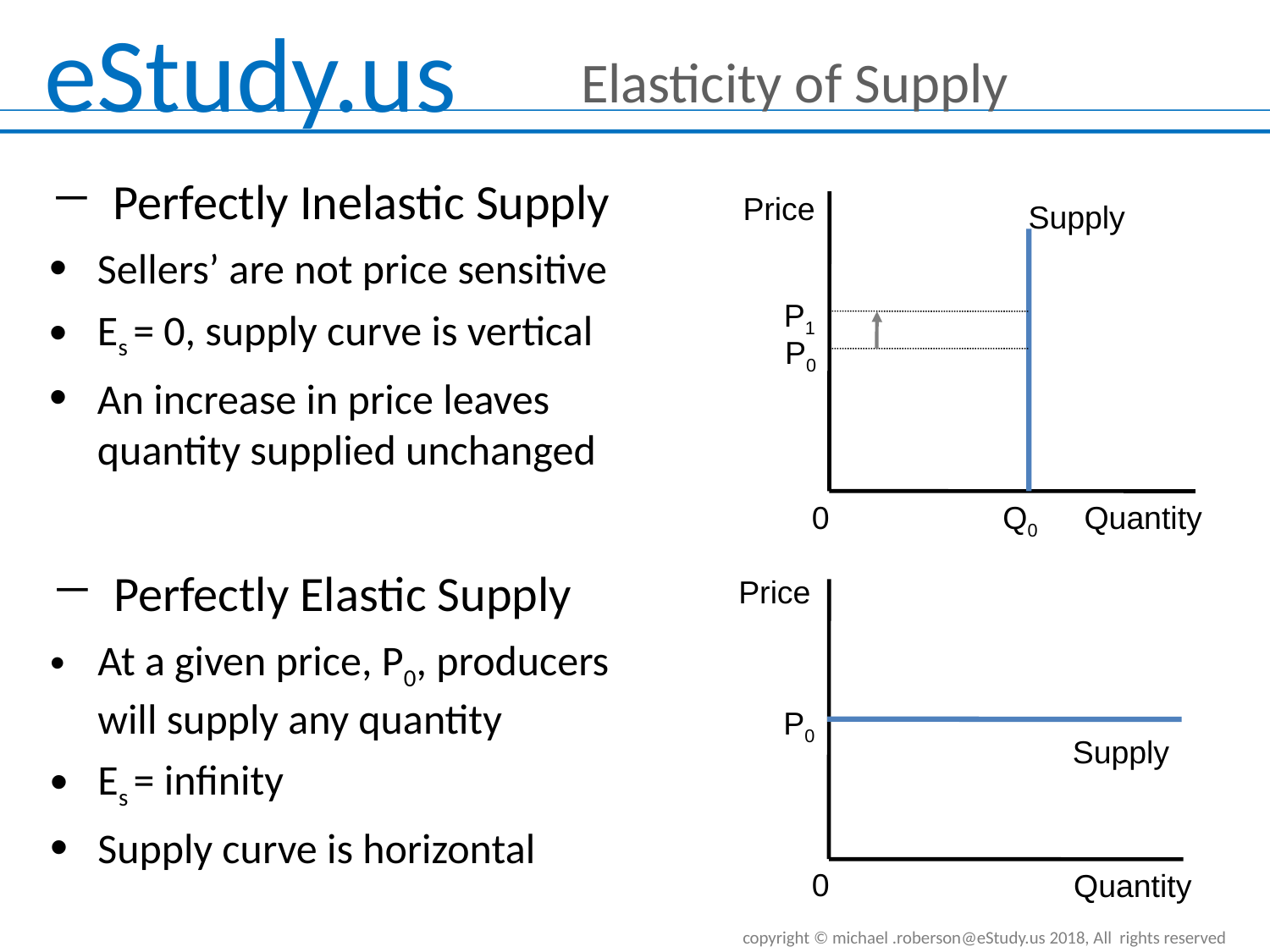

0
Elasticity of Supply
Perfectly Inelastic Supply
Price
1. an
Supply
Q0
P1
P0
0
Quantity
Sellers’ are not price sensitive
Es = 0, supply curve is vertical
An increase in price leaves quantity supplied unchanged

Perfectly Elastic Supply
Price
1. an
P0
Supply
0
Quantity
At a given price, P0, producers will supply any quantity
Es = infinity
Supply curve is horizontal